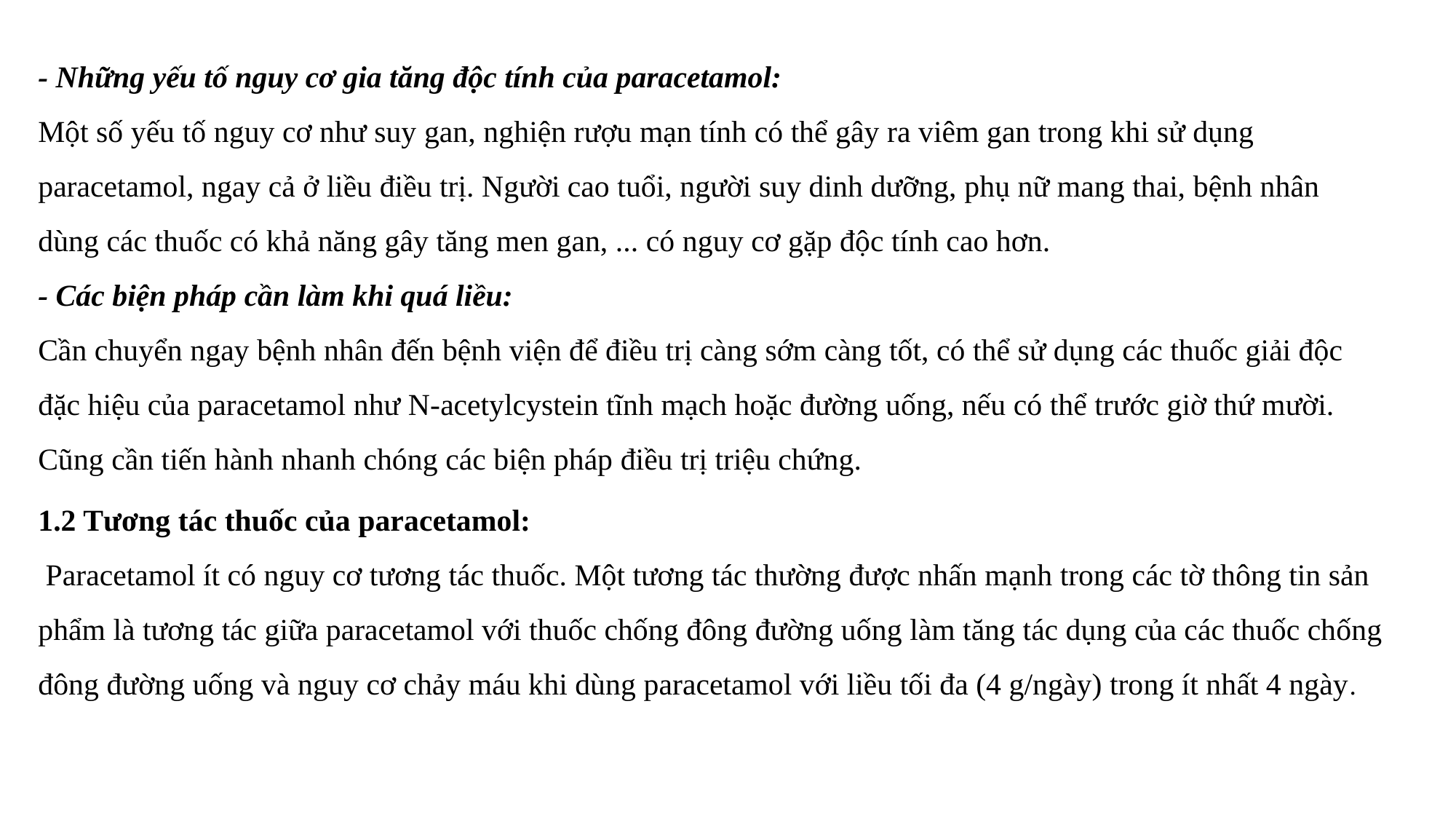

- Những yếu tố nguy cơ gia tăng độc tính của paracetamol:
Một số yếu tố nguy cơ như suy gan, nghiện rượu mạn tính có thể gây ra viêm gan trong khi sử dụng paracetamol, ngay cả ở liều điều trị. Người cao tuổi, người suy dinh dưỡng, phụ nữ mang thai, bệnh nhân dùng các thuốc có khả năng gây tăng men gan, ... có nguy cơ gặp độc tính cao hơn.
- Các biện pháp cần làm khi quá liều:
Cần chuyển ngay bệnh nhân đến bệnh viện để điều trị càng sớm càng tốt, có thể sử dụng các thuốc giải độc đặc hiệu của paracetamol như N-acetylcystein tĩnh mạch hoặc đường uống, nếu có thể trước giờ thứ mười. Cũng cần tiến hành nhanh chóng các biện pháp điều trị triệu chứng.
1.2 Tương tác thuốc của paracetamol:
 Paracetamol ít có nguy cơ tương tác thuốc. Một tương tác thường được nhấn mạnh trong các tờ thông tin sản phẩm là tương tác giữa paracetamol với thuốc chống đông đường uống làm tăng tác dụng của các thuốc chống đông đường uống và nguy cơ chảy máu khi dùng paracetamol với liều tối đa (4 g/ngày) trong ít nhất 4 ngày.